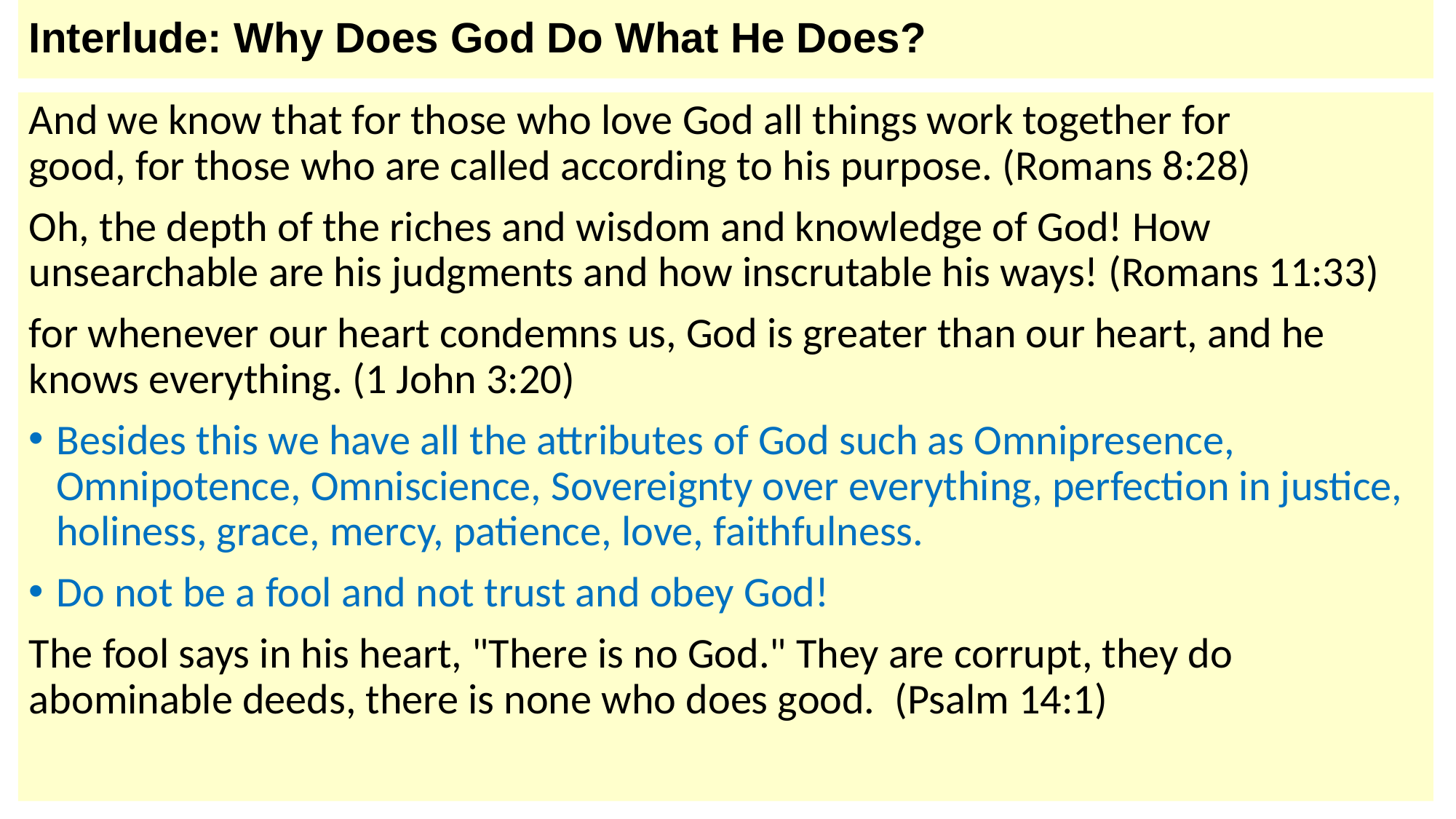

# Interlude: Why Does God Do What He Does?
And we know that for those who love God all things work together for good, for those who are called according to his purpose. (Romans 8:28)
Oh, the depth of the riches and wisdom and knowledge of God! How unsearchable are his judgments and how inscrutable his ways! (Romans 11:33)
for whenever our heart condemns us, God is greater than our heart, and he knows everything. (1 John 3:20)
Besides this we have all the attributes of God such as Omnipresence, Omnipotence, Omniscience, Sovereignty over everything, perfection in justice, holiness, grace, mercy, patience, love, faithfulness.
Do not be a fool and not trust and obey God!
The fool says in his heart, "There is no God." They are corrupt, they do abominable deeds, there is none who does good.  (Psalm 14:1)